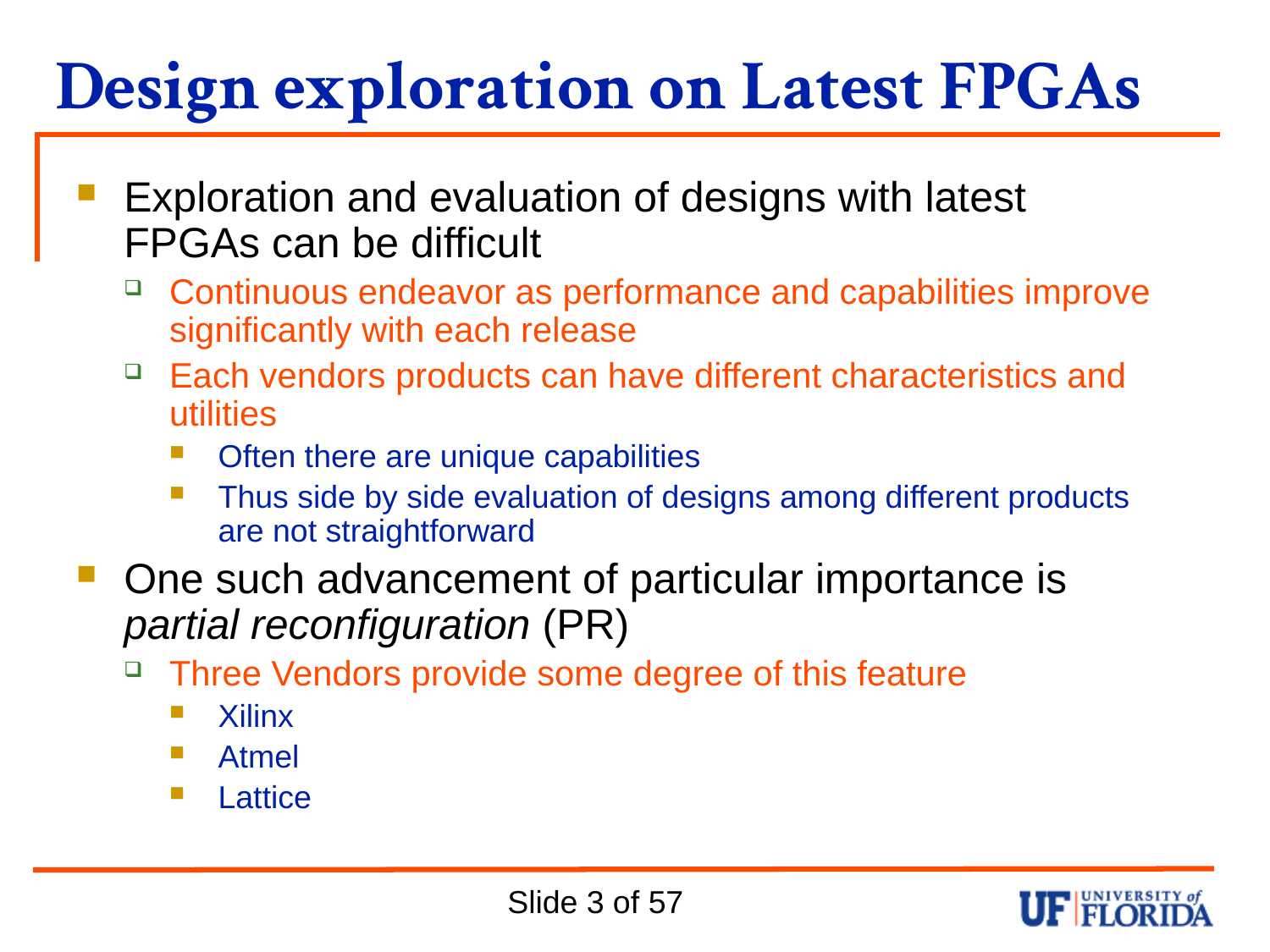

# Design exploration on Latest FPGAs
Exploration and evaluation of designs with latest FPGAs can be difficult
Continuous endeavor as performance and capabilities improve significantly with each release
Each vendors products can have different characteristics and utilities
Often there are unique capabilities
Thus side by side evaluation of designs among different products are not straightforward
One such advancement of particular importance is partial reconfiguration (PR)
Three Vendors provide some degree of this feature
Xilinx
Atmel
Lattice